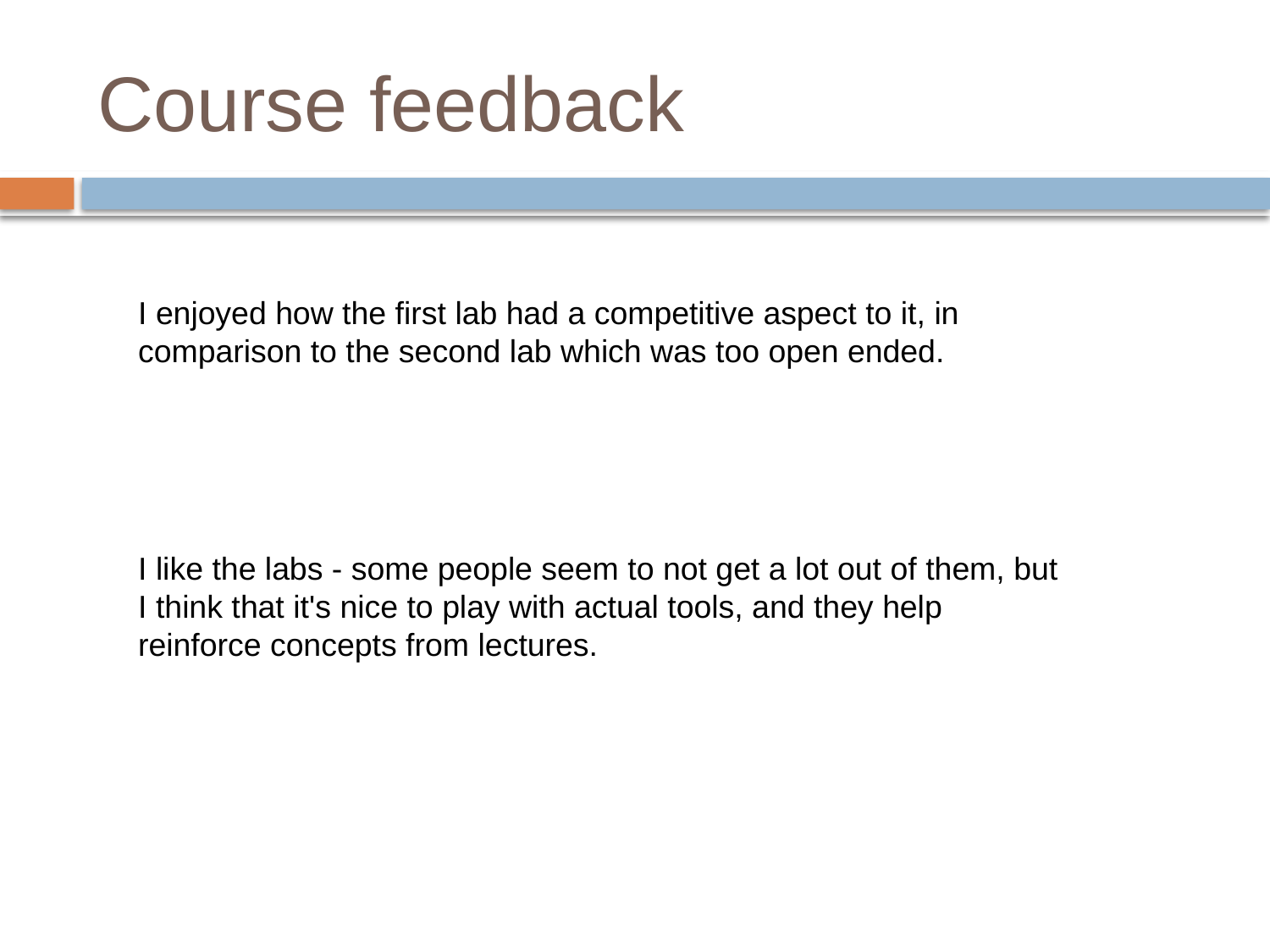

# Course feedback
I enjoyed how the first lab had a competitive aspect to it, in comparison to the second lab which was too open ended.
I like the labs - some people seem to not get a lot out of them, but I think that it's nice to play with actual tools, and they help reinforce concepts from lectures.